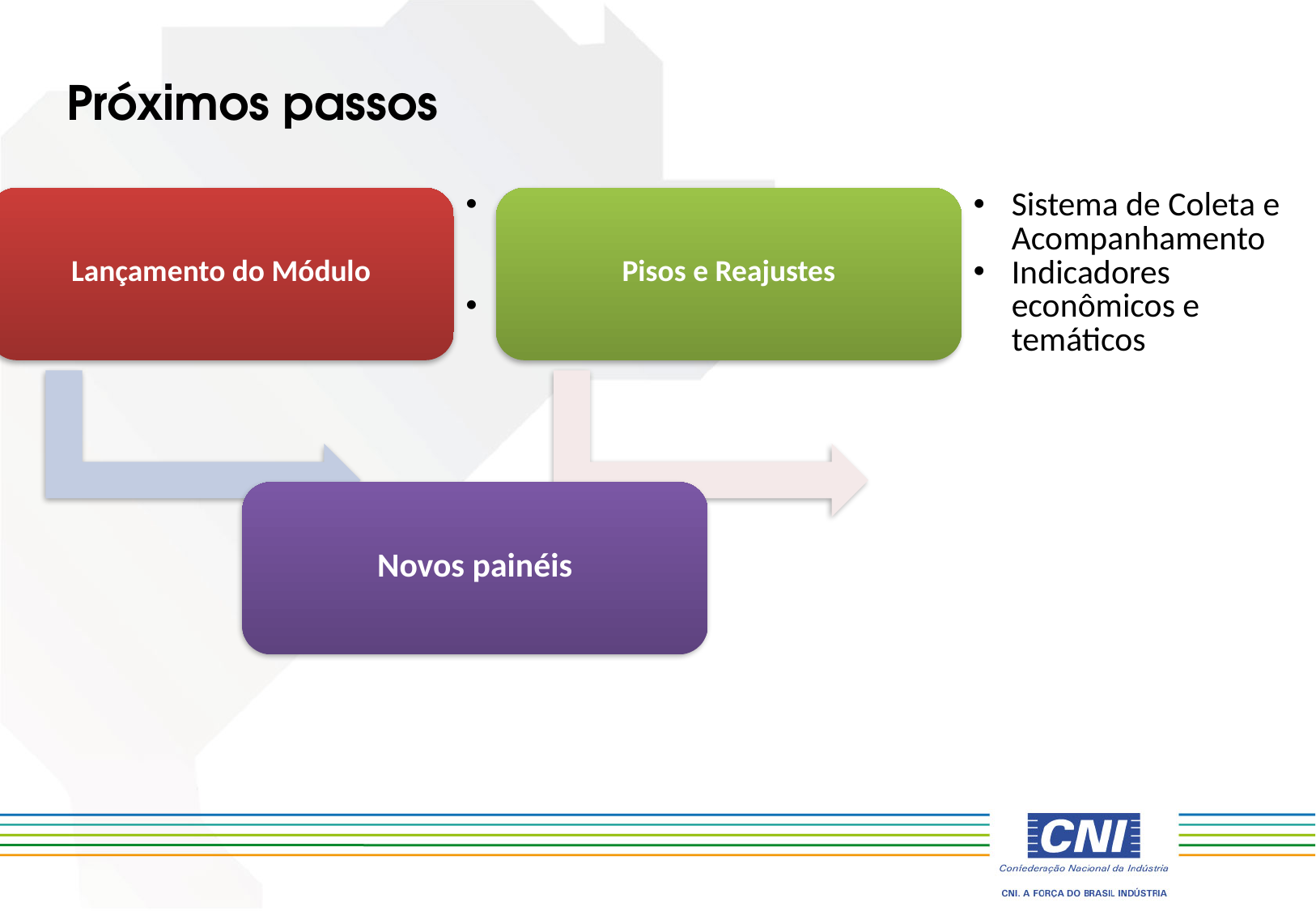

Próximos passos
Pisos e Reajustes
Sistema de Coleta e Acompanhamento
Lançamento do Módulo
Painel de Instrumentos Coletivos
Novos painéis
Disponibilização às Federações
Indicadores econômicos e temáticos